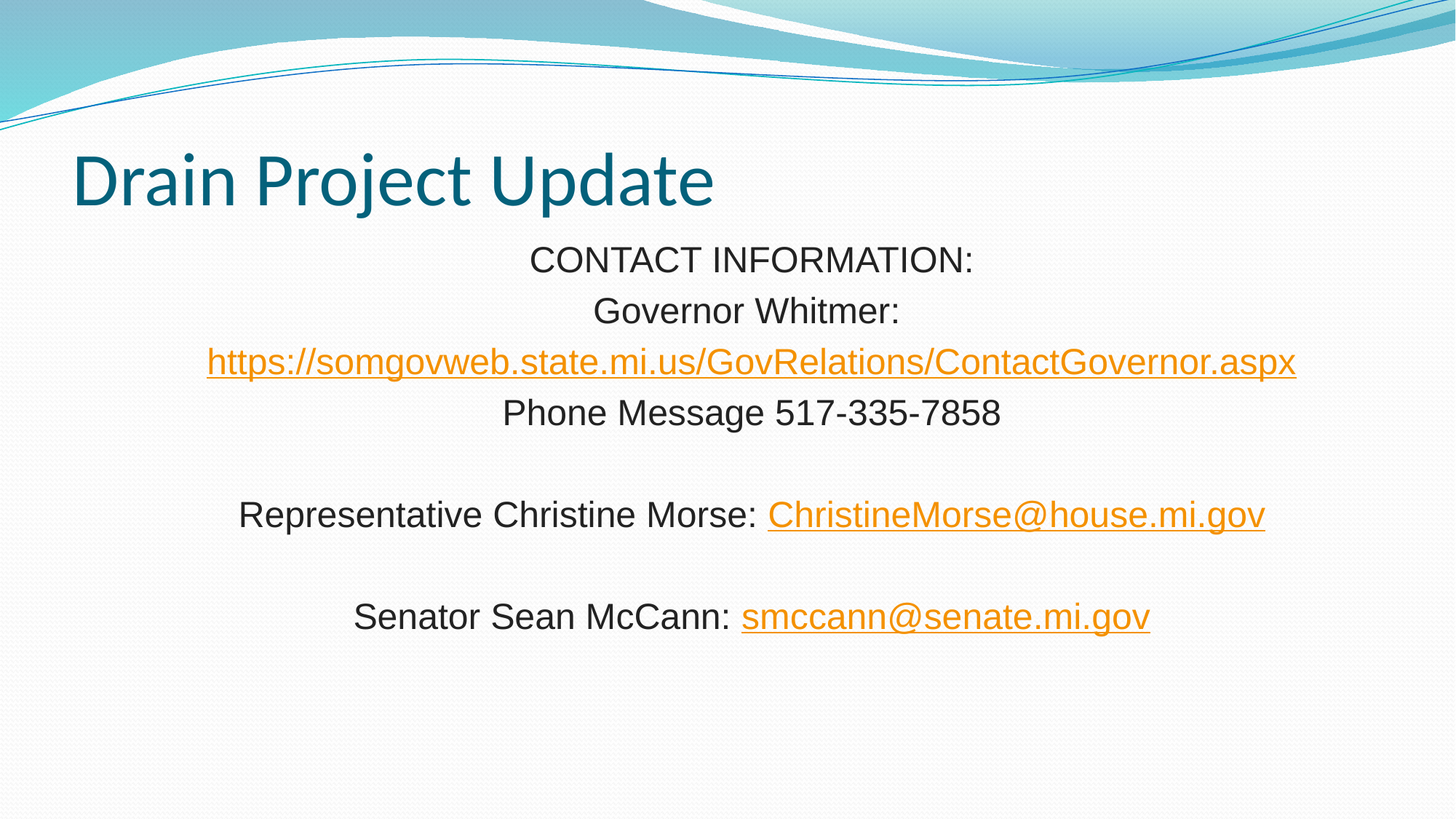

# Drain Project Update
CONTACT INFORMATION:
Governor Whitmer:
https://somgovweb.state.mi.us/GovRelations/ContactGovernor.aspx
Phone Message 517-335-7858

Representative Christine Morse: ChristineMorse@house.mi.gov

Senator Sean McCann: smccann@senate.mi.gov